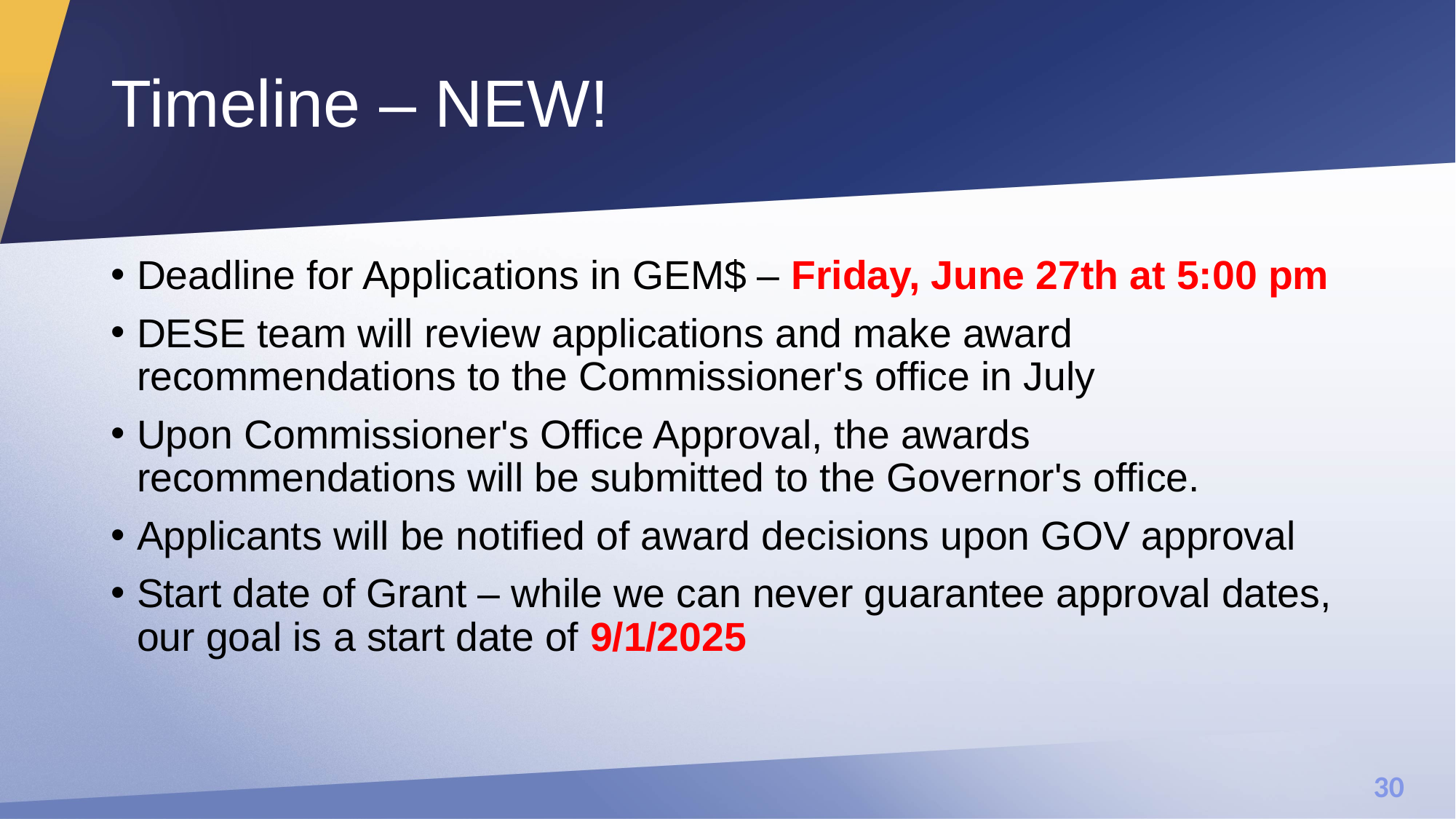

# Timeline – NEW!
Deadline for Applications in GEM$ – Friday, June 27th at 5:00 pm
DESE team will review applications and make award recommendations to the Commissioner's office in July
Upon Commissioner's Office Approval, the awards recommendations will be submitted to the Governor's office.
Applicants will be notified of award decisions upon GOV approval
Start date of Grant – while we can never guarantee approval dates, our goal is a start date of 9/1/2025